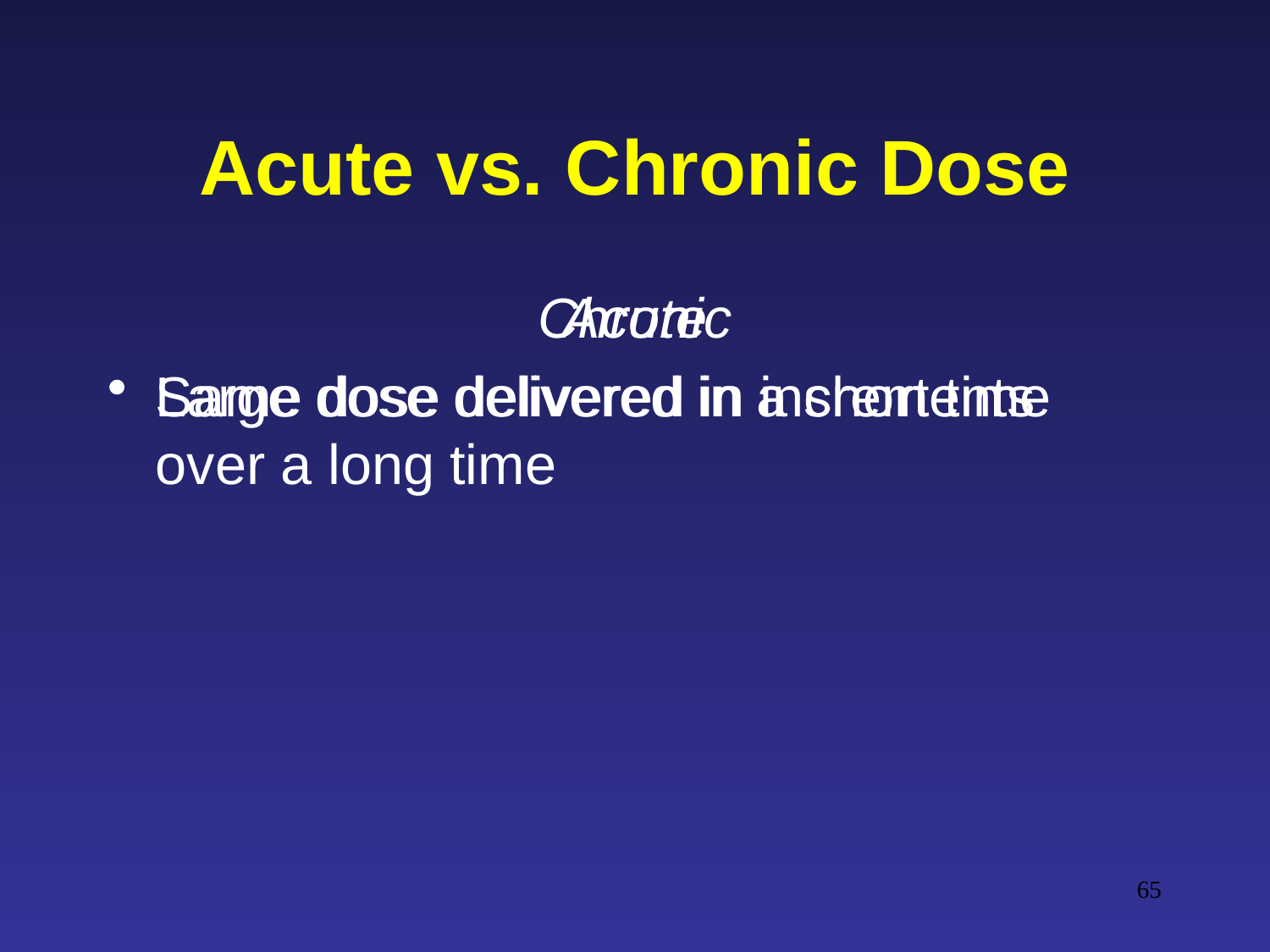

# Acute vs. Chronic Dose
Acute
Large dose delivered in a short time
Chronic
Same dose delivered in increments over a long time
65